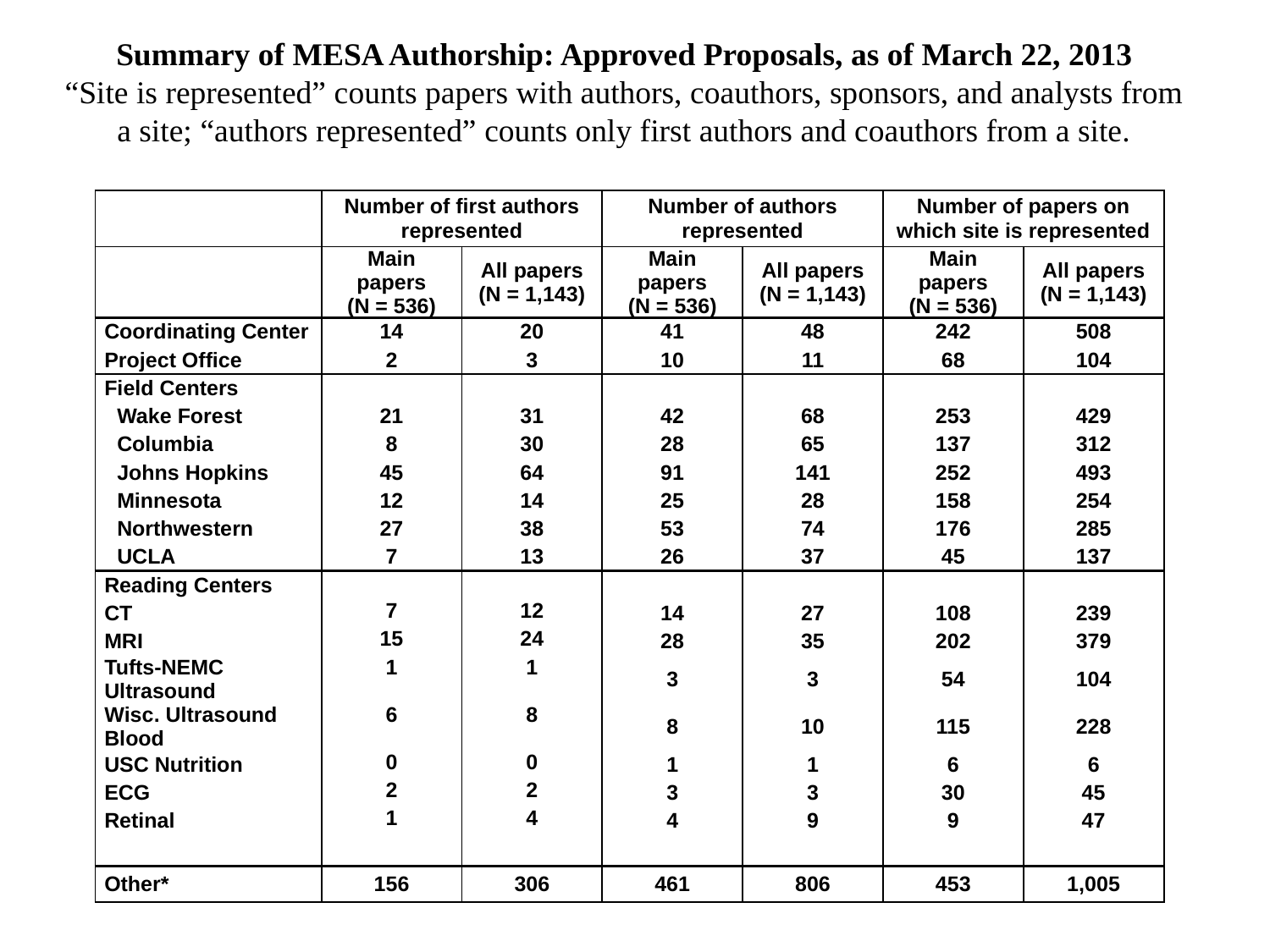

Summary of MESA Authorship: Approved Proposals, as of March 22, 2013
“Site is represented” counts papers with authors, coauthors, sponsors, and analysts from a site; “authors represented” counts only first authors and coauthors from a site.

|  | Number of first authors represented |  | Number of authors represented |  | Number of papers on which site is represented |  |
| --- | --- | --- | --- | --- | --- | --- |
|  | Main papers (N = 536) | All papers (N = 1,143) | Main papers (N = 536) | All papers (N = 1,143) | Main papers (N = 536) | All papers (N = 1,143) |
| Coordinating Center | 14 | 20 | 41 | 48 | 242 | 508 |
| Project Office | 2 | 3 | 10 | 11 | 68 | 104 |
| Field Centers |  |  |  |  |  |  |
| Wake Forest | 21 | 31 | 42 | 68 | 253 | 429 |
| Columbia | 8 | 30 | 28 | 65 | 137 | 312 |
| Johns Hopkins | 45 | 64 | 91 | 141 | 252 | 493 |
| Minnesota | 12 | 14 | 25 | 28 | 158 | 254 |
| Northwestern | 27 | 38 | 53 | 74 | 176 | 285 |
| UCLA | 7 | 13 | 26 | 37 | 45 | 137 |
| Reading Centers |  |  |  |  |  |  |
| CT | 7 | 12 | 14 | 27 | 108 | 239 |
| MRI | 15 | 24 | 28 | 35 | 202 | 379 |
| Tufts-NEMC Ultrasound | 1 | 1 | 3 | 3 | 54 | 104 |
| Wisc. Ultrasound Blood | 6 | 8 | 8 | 10 | 115 | 228 |
| USC Nutrition | 0 | 0 | 1 | 1 | 6 | 6 |
| ECG | 2 | 2 | 3 | 3 | 30 | 45 |
| Retinal | 1 | 4 | 4 | 9 | 9 | 47 |
|  |  |  |  |  |  |  |
| Other\* | 156 | 306 | 461 | 806 | 453 | 1,005 |